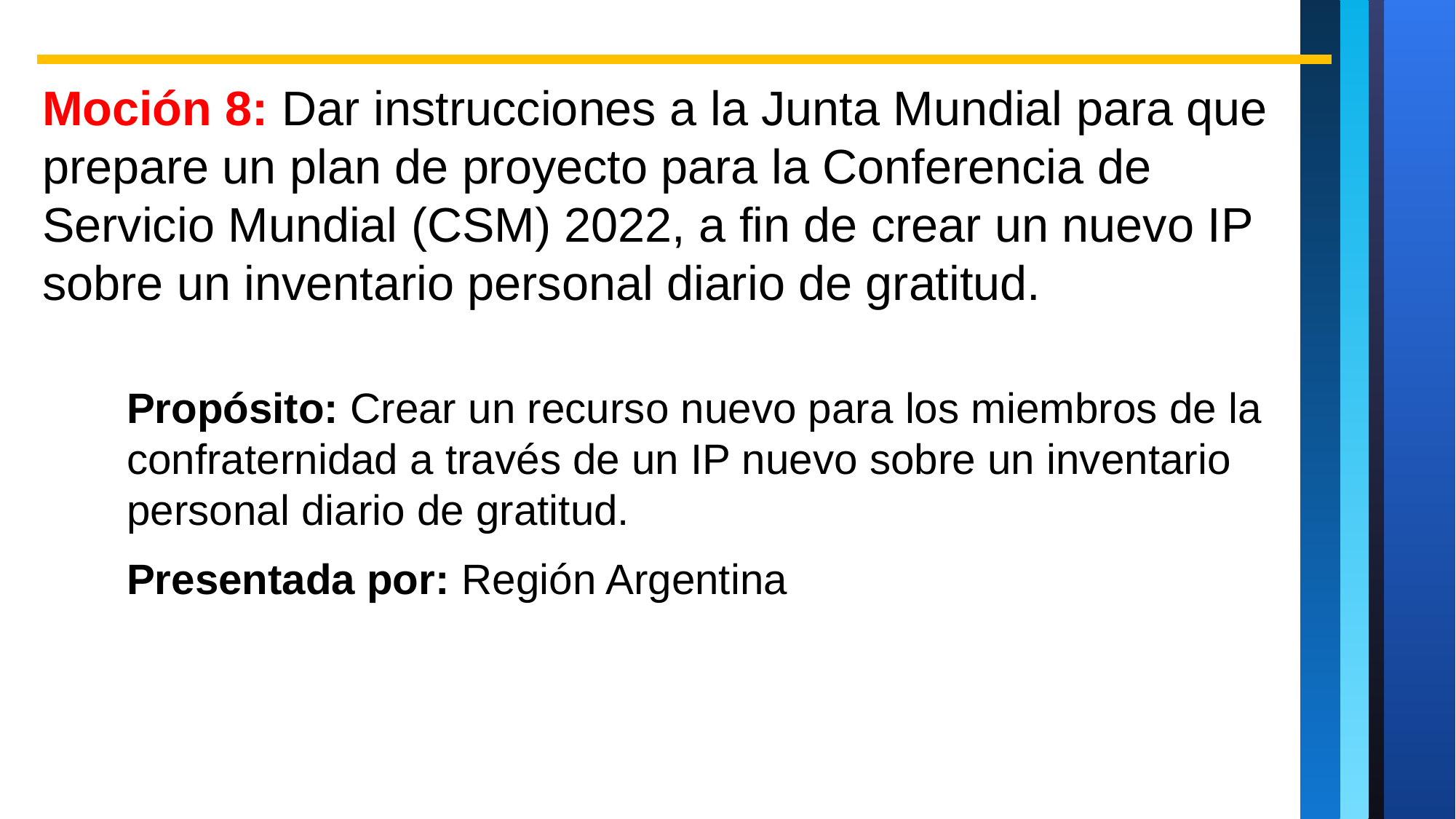

Moción 8: Dar instrucciones a la Junta Mundial para que prepare un plan de proyecto para la Conferencia de Servicio Mundial (CSM) 2022, a fin de crear un nuevo IP sobre un inventario personal diario de gratitud.
Propósito: Crear un recurso nuevo para los miembros de la confraternidad a través de un IP nuevo sobre un inventario personal diario de gratitud.
Presentada por: Región Argentina